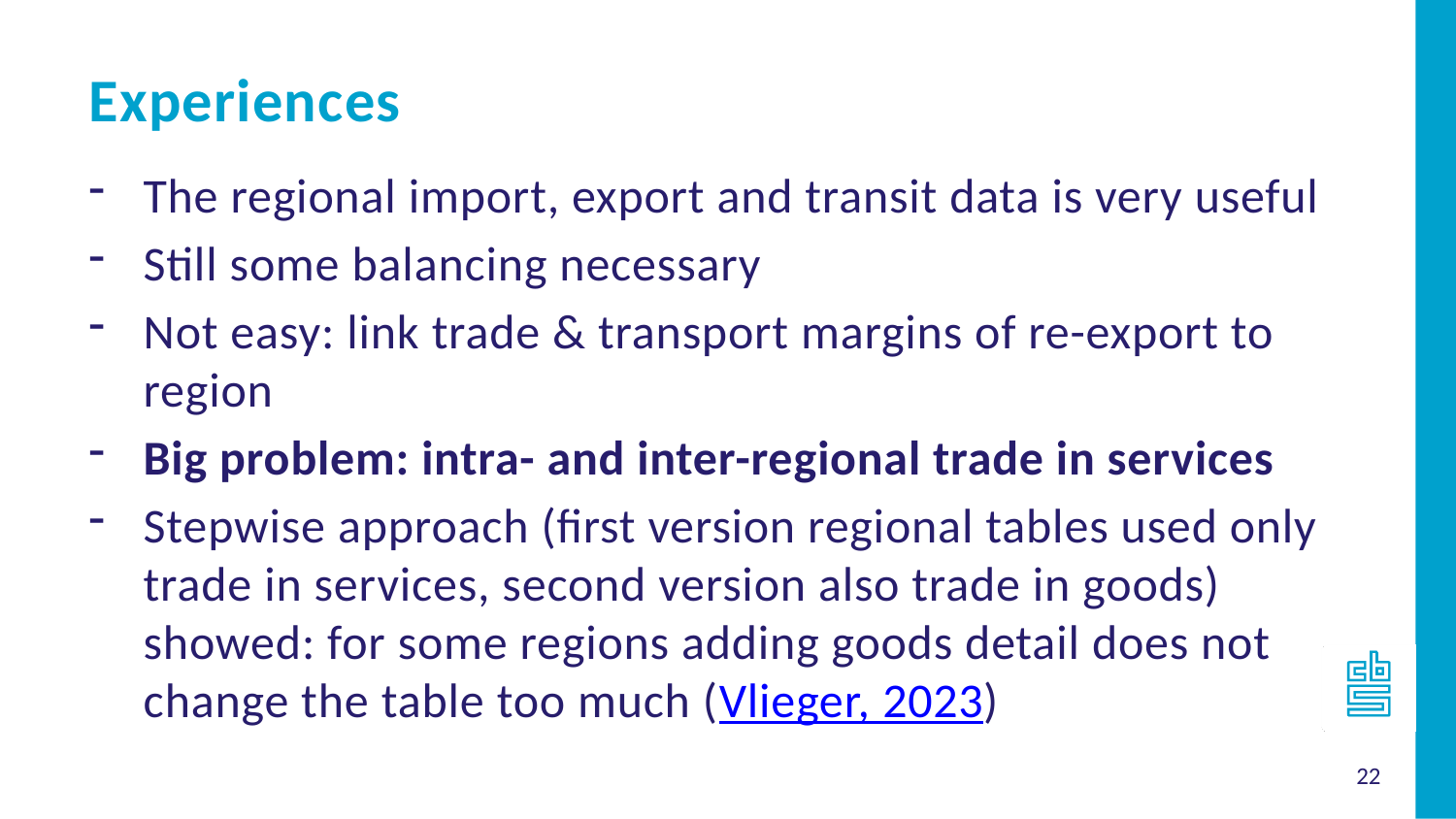

Experiences
The regional import, export and transit data is very useful
Still some balancing necessary
Not easy: link trade & transport margins of re-export to region
Big problem: intra- and inter-regional trade in services
Stepwise approach (first version regional tables used only trade in services, second version also trade in goods) showed: for some regions adding goods detail does not change the table too much (Vlieger, 2023)

22